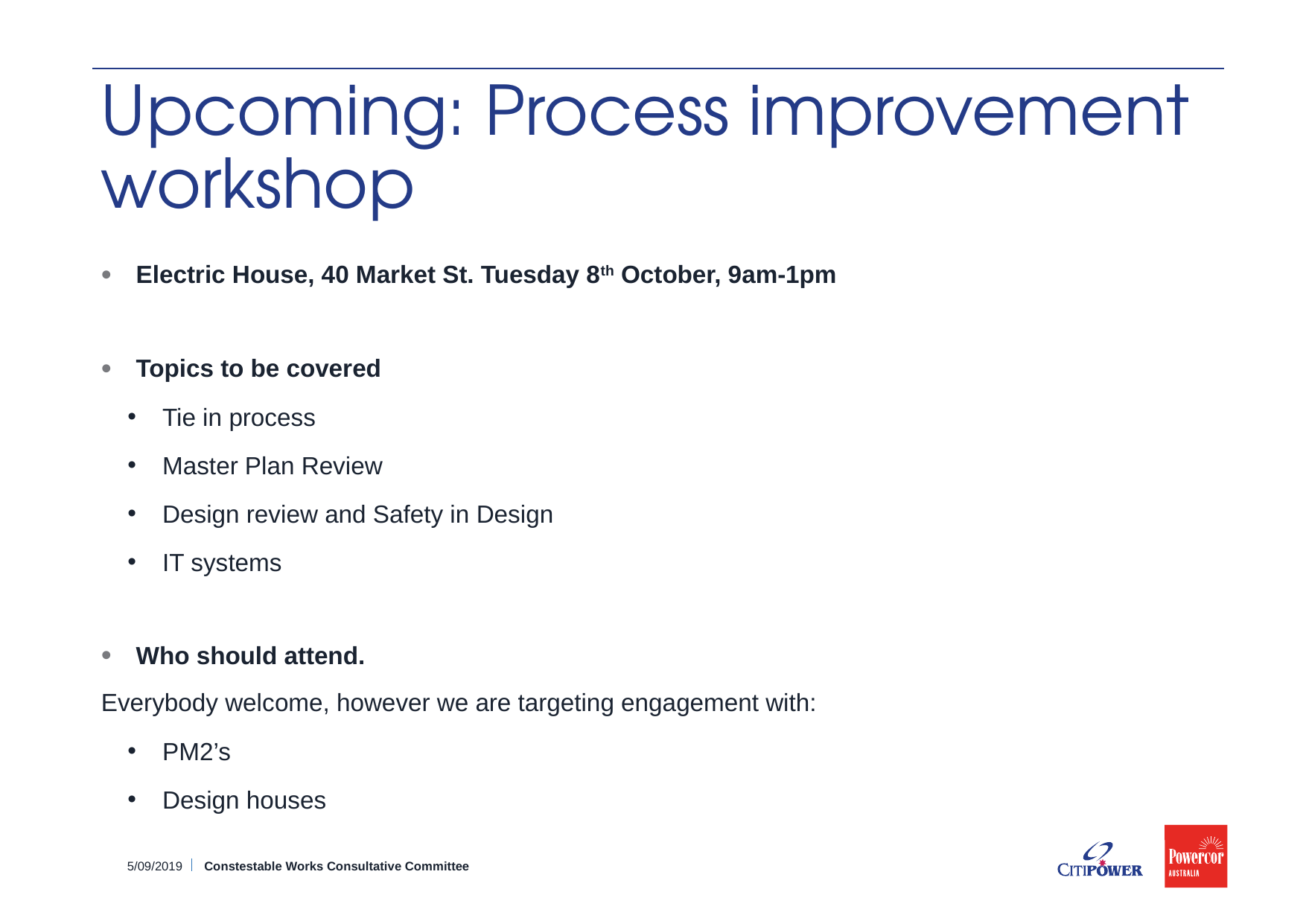

# Upcoming: Process improvement workshop
Electric House, 40 Market St. Tuesday 8th October, 9am-1pm

Topics to be covered
Tie in process
Master Plan Review
Design review and Safety in Design
IT systems

Who should attend.
Everybody welcome, however we are targeting engagement with:
PM2’s
Design houses

5/09/2019
Constestable Works Consultative Committee